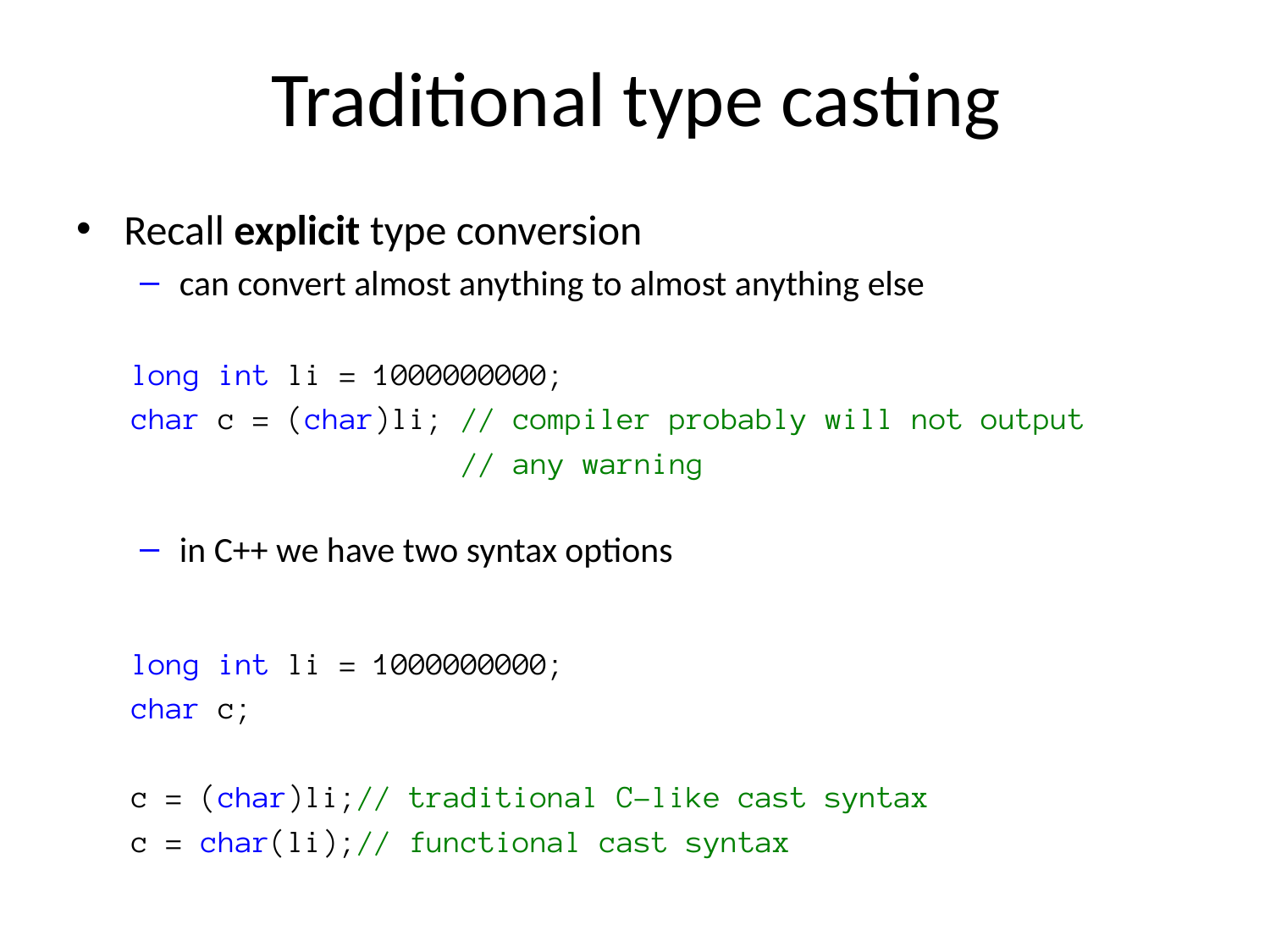

# Traditional type casting
Recall explicit type conversion
can convert almost anything to almost anything else

long int li = 1000000000;
char c = (char)li; // compiler probably will not output
                   // any warning

in C++ we have two syntax options

long int li = 1000000000;
char c;

c = (char)li;// traditional C-like cast syntax
c = char(li);// functional cast syntax